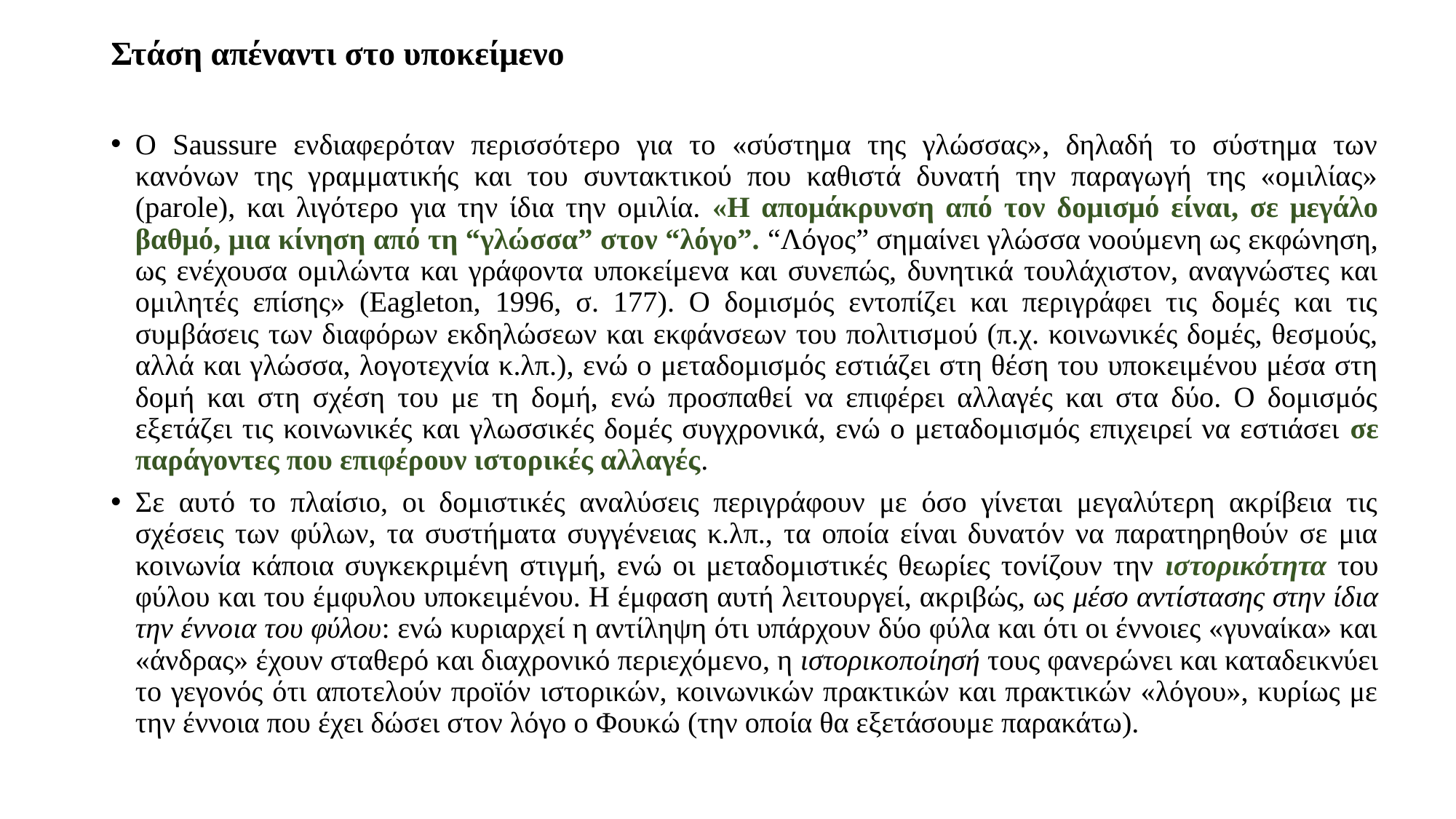

Στάση απέναντι στο υποκείμενο

Ο Saussure ενδιαφερόταν περισσότερο για το «σύστημα της γλώσσας», δηλαδή το σύστημα των κανόνων της γραμματικής και του συντακτικού που καθιστά δυνατή την παραγωγή της «ομιλίας» (parole), και λιγότερο για την ίδια την ομιλία. «Η απομάκρυνση από τον δομισμό είναι, σε μεγάλο βαθμό, μια κίνηση από τη “γλώσσα” στον “λόγο”. “Λόγος” σημαίνει γλώσσα νοούμενη ως εκφώνηση, ως ενέχουσα ομιλώντα και γράφοντα υποκείμενα και συνεπώς, δυνητικά τουλάχιστον, αναγνώστες και ομιλητές επίσης» (Eagleton, 1996, σ. 177). Ο δομισμός εντοπίζει και περιγράφει τις δομές και τις συμβάσεις των διαφόρων εκδηλώσεων και εκφάνσεων του πολιτισμού (π.χ. κοινωνικές δομές, θεσμούς, αλλά και γλώσσα, λογοτεχνία κ.λπ.), ενώ ο μεταδομισμός εστιάζει στη θέση του υποκειμένου μέσα στη δομή και στη σχέση του με τη δομή, ενώ προσπαθεί να επιφέρει αλλαγές και στα δύο. Ο δομισμός εξετάζει τις κοινωνικές και γλωσσικές δομές συγχρονικά, ενώ ο μεταδομισμός επιχειρεί να εστιάσει σε παράγοντες που επιφέρουν ιστορικές αλλαγές.
Σε αυτό το πλαίσιο, οι δομιστικές αναλύσεις περιγράφουν με όσο γίνεται μεγαλύτερη ακρίβεια τις σχέσεις των φύλων, τα συστήματα συγγένειας κ.λπ., τα οποία είναι δυνατόν να παρατηρηθούν σε μια κοινωνία κάποια συγκεκριμένη στιγμή, ενώ οι μεταδομιστικές θεωρίες τονίζουν την ιστορικότητα του φύλου και του έμφυλου υποκειμένου. Η έμφαση αυτή λειτουργεί, ακριβώς, ως μέσο αντίστασης στην ίδια την έννοια του φύλου: ενώ κυριαρχεί η αντίληψη ότι υπάρχουν δύο φύλα και ότι οι έννοιες «γυναίκα» και «άνδρας» έχουν σταθερό και διαχρονικό περιεχόμενο, η ιστορικοποίησή τους φανερώνει και καταδεικνύει το γεγονός ότι αποτελούν προϊόν ιστορικών, κοινωνικών πρακτικών και πρακτικών «λόγου», κυρίως με την έννοια που έχει δώσει στον λόγο ο Φουκώ (την οποία θα εξετάσουμε παρακάτω).